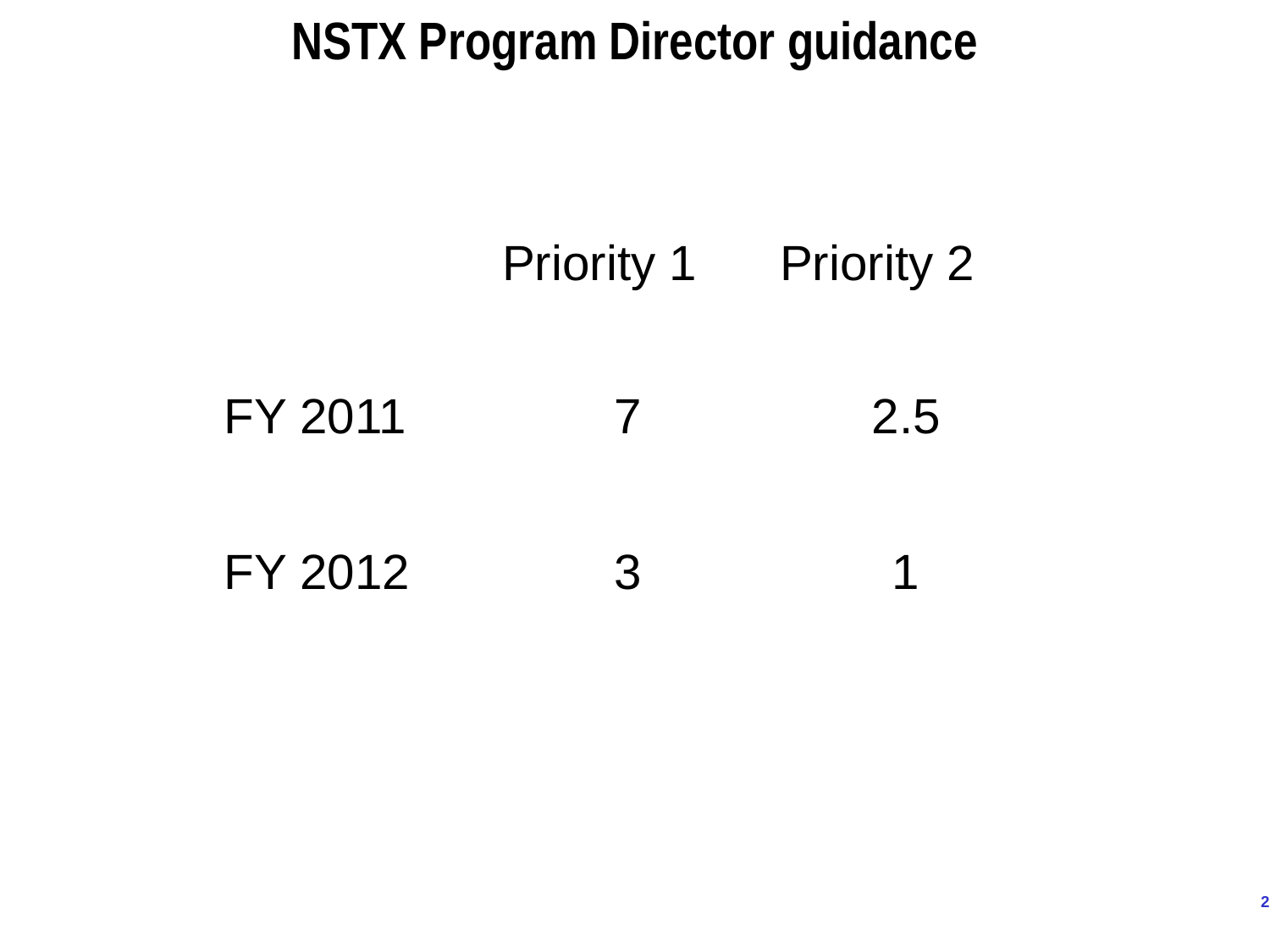

# NSTX Program Director guidance
|  | Priority 1 | Priority 2 |
| --- | --- | --- |
| FY 2011 | 7 | 2.5 |
| FY 2012 | 3 | 1 |
2